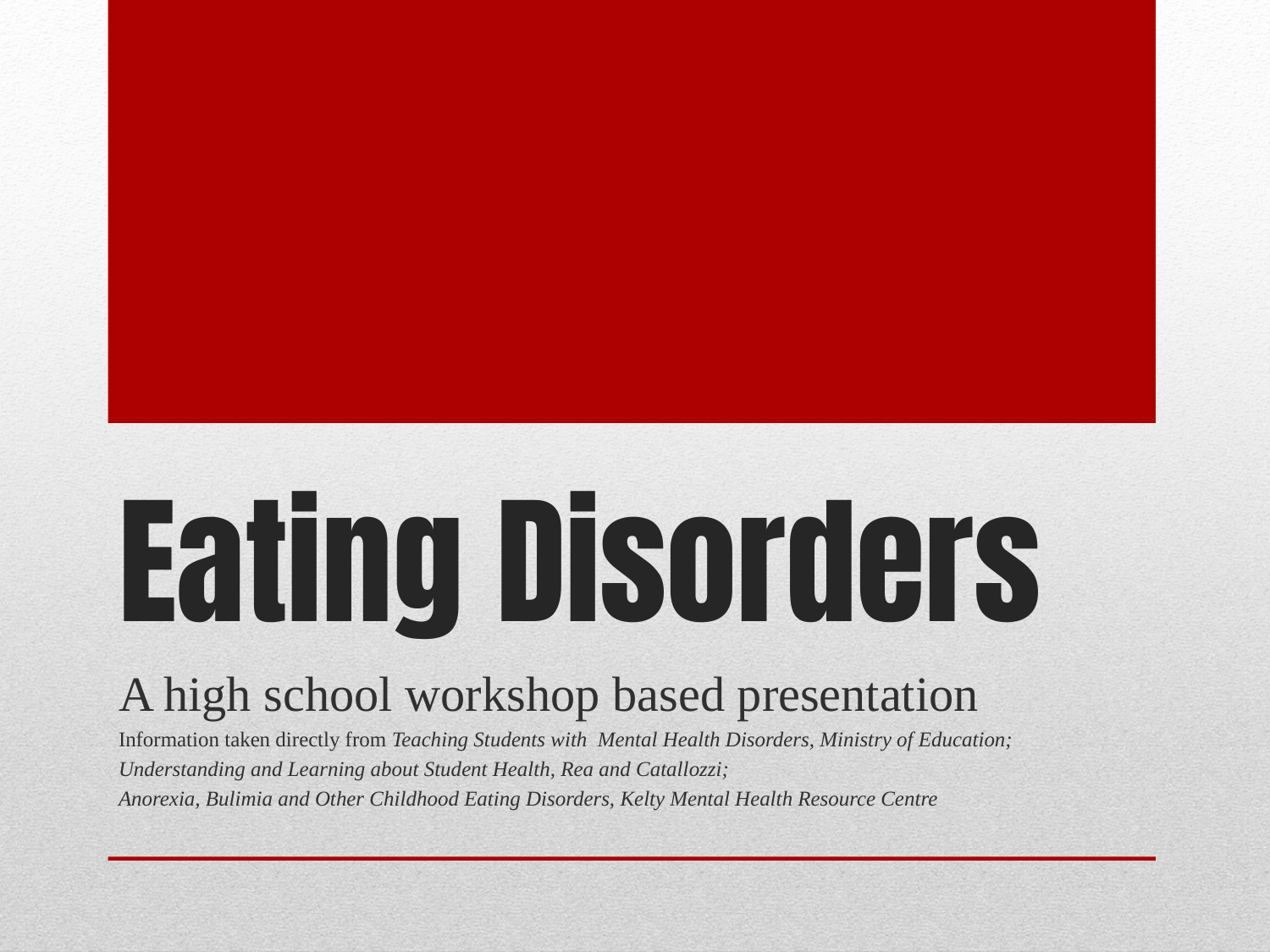

# Eating Disorders
A high school workshop based presentation
Information taken directly from Teaching Students with  Mental Health Disorders, Ministry of Education;
Understanding and Learning about Student Health, Rea and Catallozzi;
Anorexia, Bulimia and Other Childhood Eating Disorders, Kelty Mental Health Resource Centre